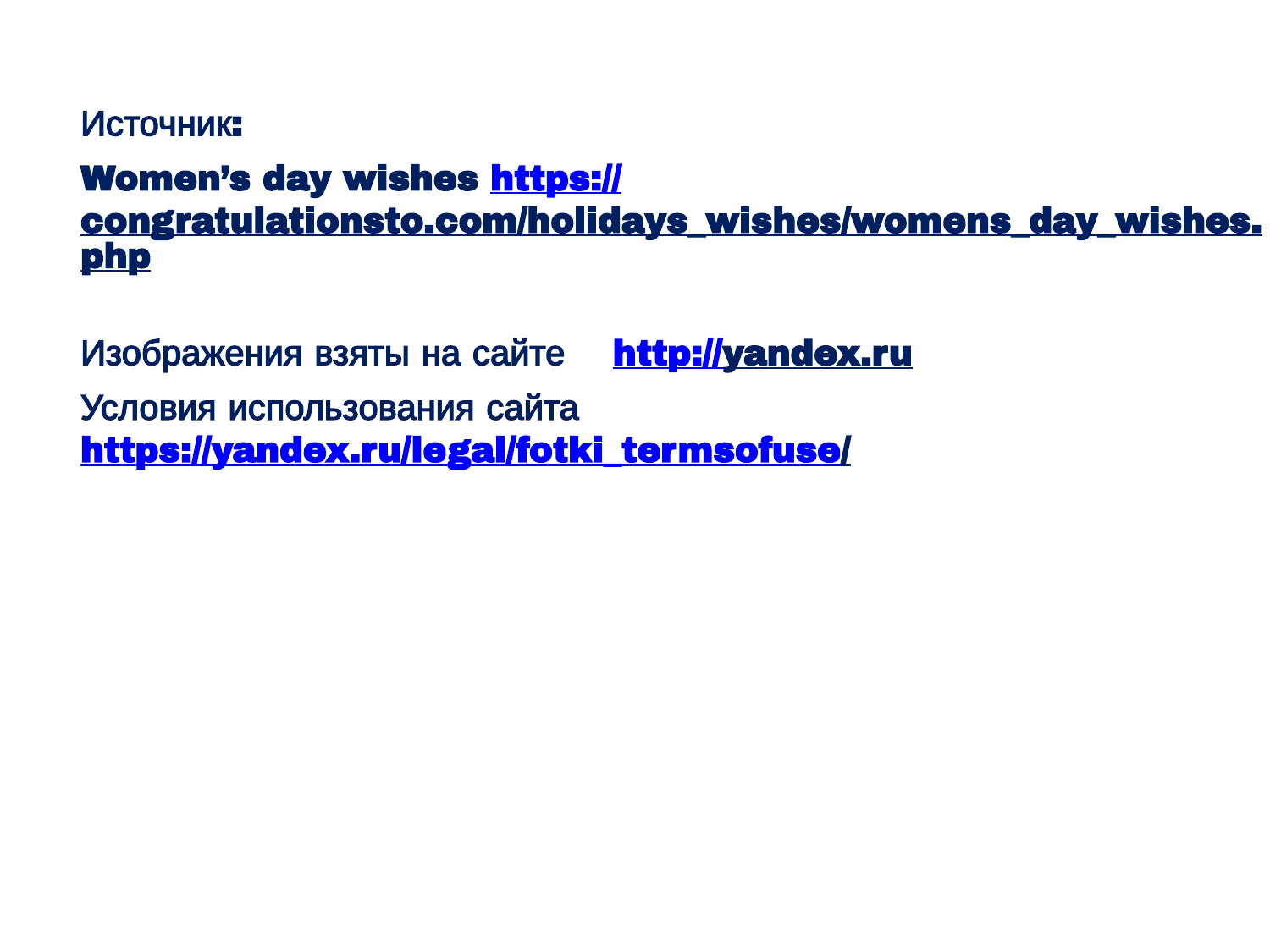

Источник:
Women’s day wishes https://congratulationsto.com/holidays_wishes/womens_day_wishes.php
Изображения взяты на сайте    http://yandex.ru
Условия использования сайта https://yandex.ru/legal/fotki_termsofuse/